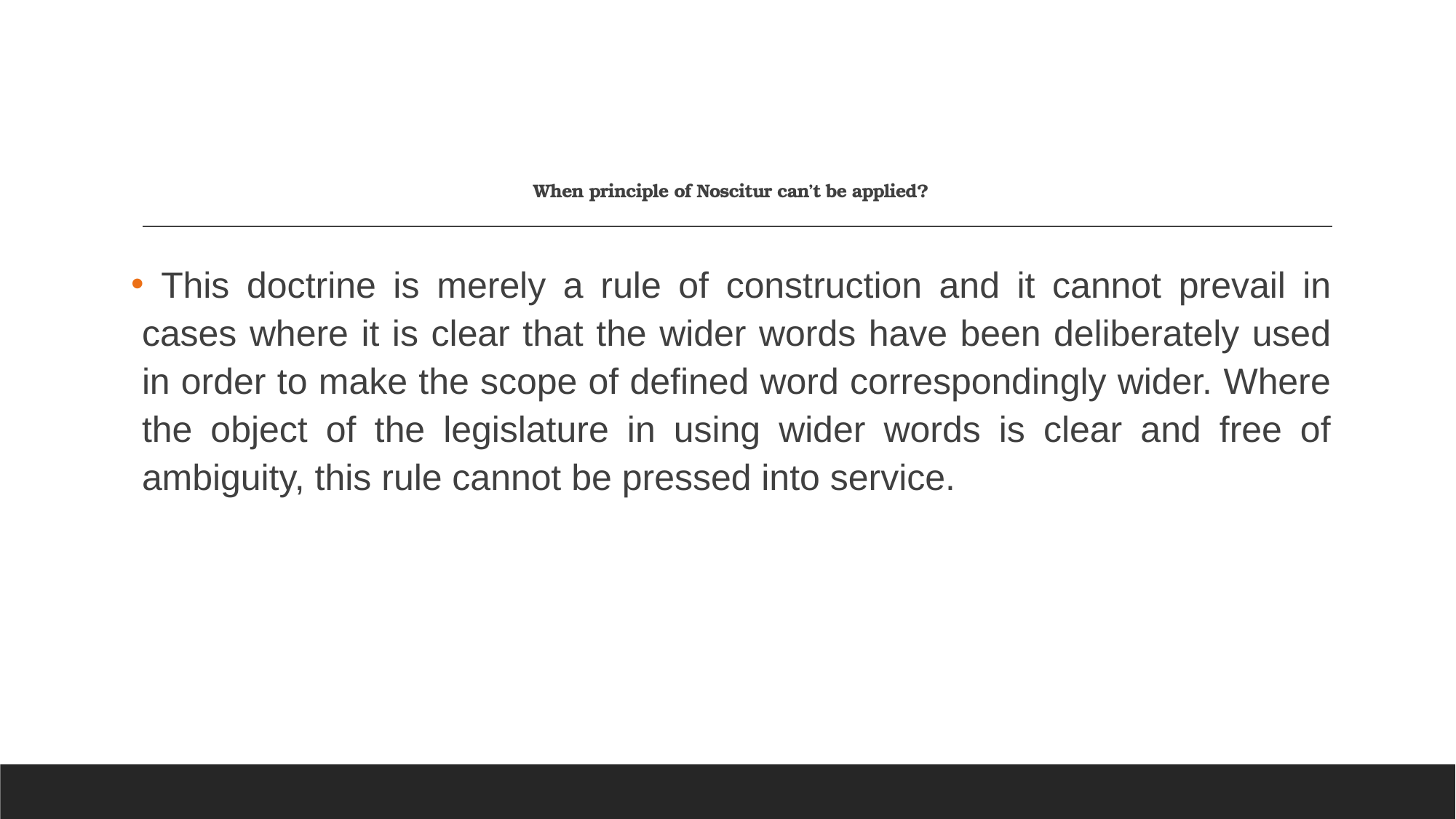

# When principle of Noscitur can’t be applied?
 This doctrine is merely a rule of construction and it cannot prevail in cases where it is clear that the wider words have been deliberately used in order to make the scope of defined word correspondingly wider. Where the object of the legislature in using wider words is clear and free of ambiguity, this rule cannot be pressed into service.